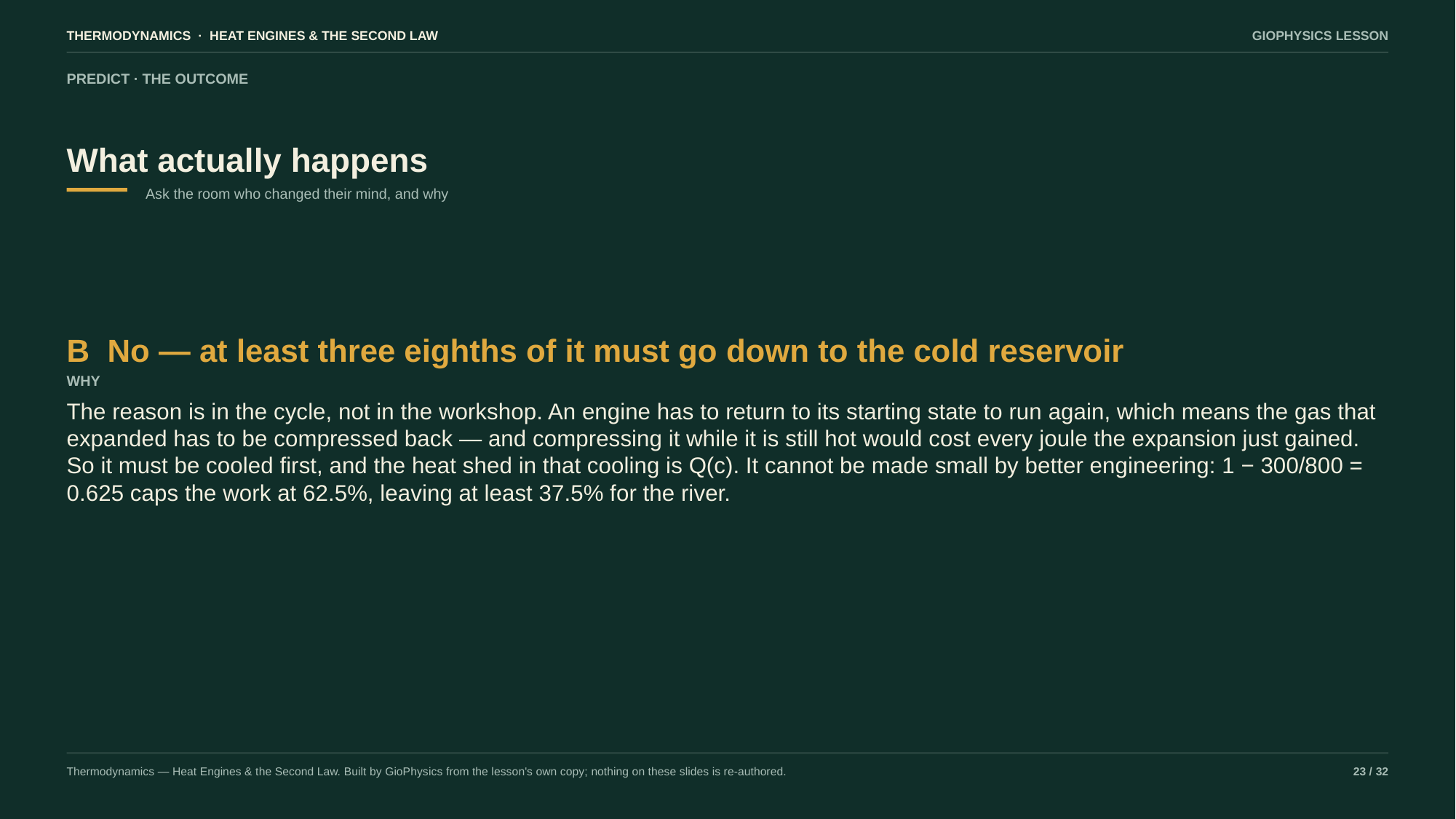

THERMODYNAMICS  ·  HEAT ENGINES & THE SECOND LAW
GIOPHYSICS LESSON

PREDICT · THE OUTCOME
What actually happens
Ask the room who changed their mind, and why

B  No — at least three eighths of it must go down to the cold reservoir
WHY
The reason is in the cycle, not in the workshop. An engine has to return to its starting state to run again, which means the gas that expanded has to be compressed back — and compressing it while it is still hot would cost every joule the expansion just gained. So it must be cooled first, and the heat shed in that cooling is Q(c). It cannot be made small by better engineering: 1 − 300/800 = 0.625 caps the work at 62.5%, leaving at least 37.5% for the river.

Thermodynamics — Heat Engines & the Second Law. Built by GioPhysics from the lesson's own copy; nothing on these slides is re-authored.
23 / 32